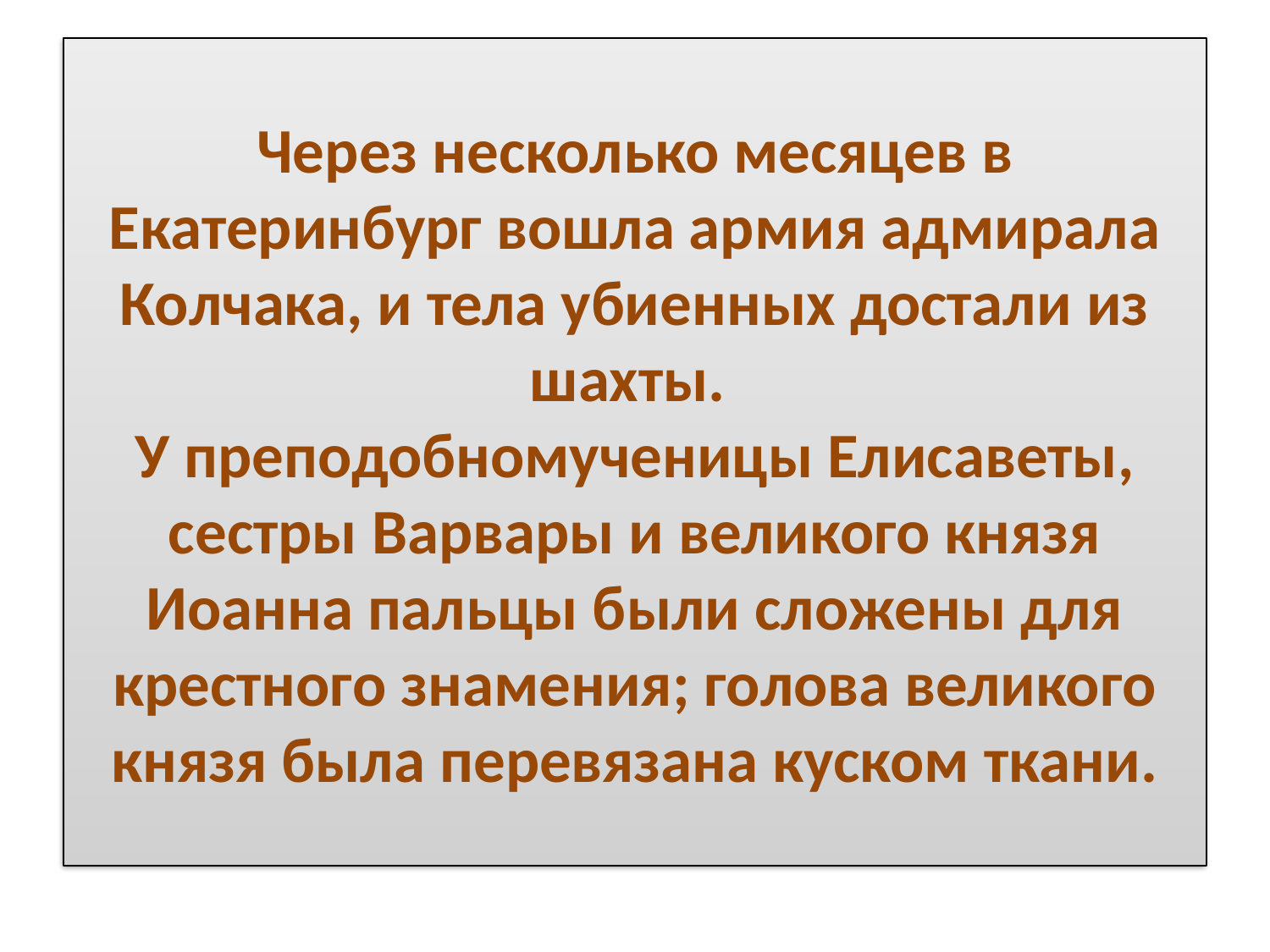

# Через несколько месяцев в Екатеринбург вошла армия адмирала Колчака, и тела убиенных достали из шахты. У преподобномученицы Елисаветы, сестры Варвары и великого князя Иоанна пальцы были сложены для крестного знамения; голова великого князя была перевязана куском ткани.